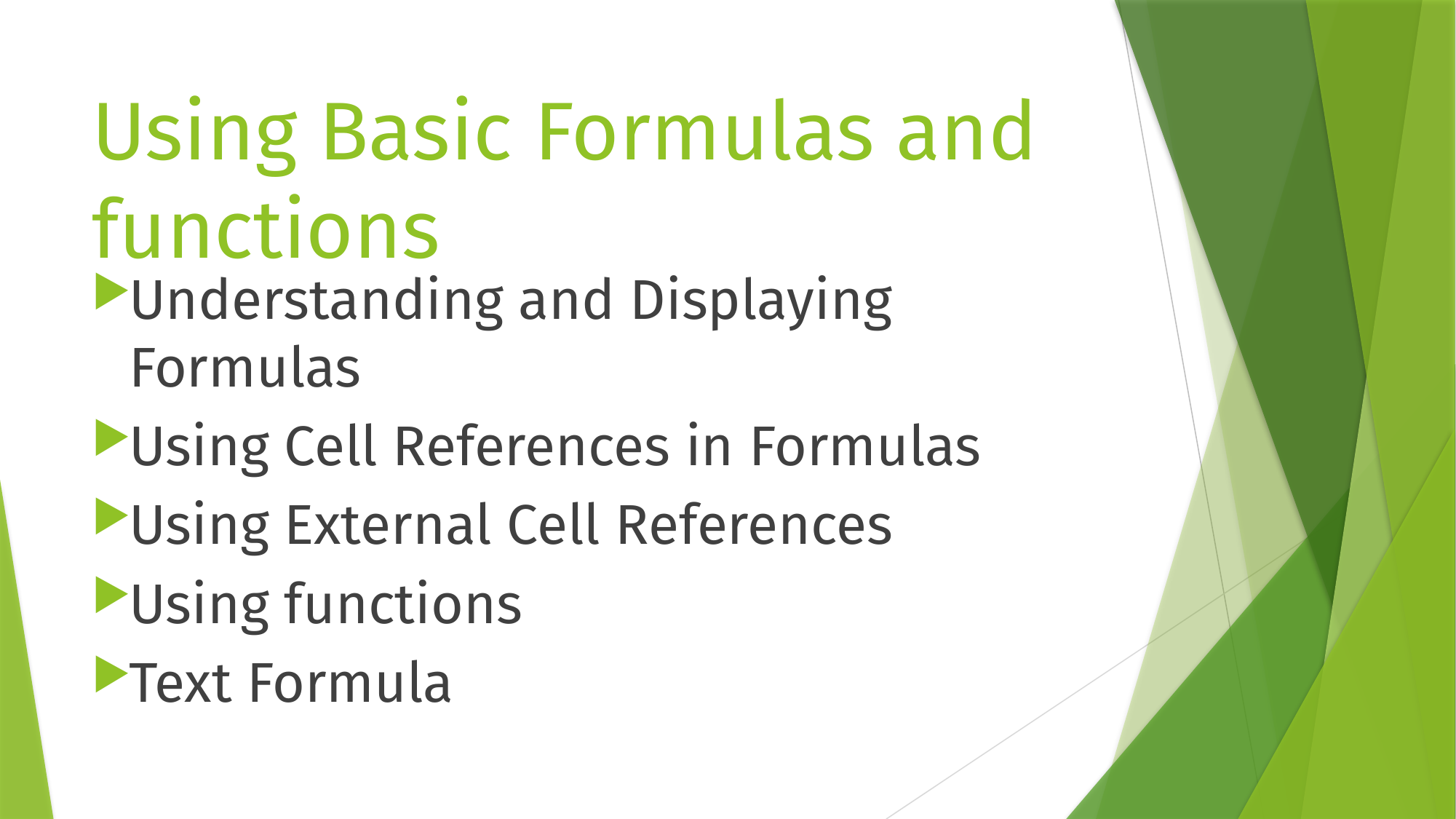

# Using Basic Formulas and functions
Understanding and Displaying Formulas
Using Cell References in Formulas
Using External Cell References
Using functions
Text Formula